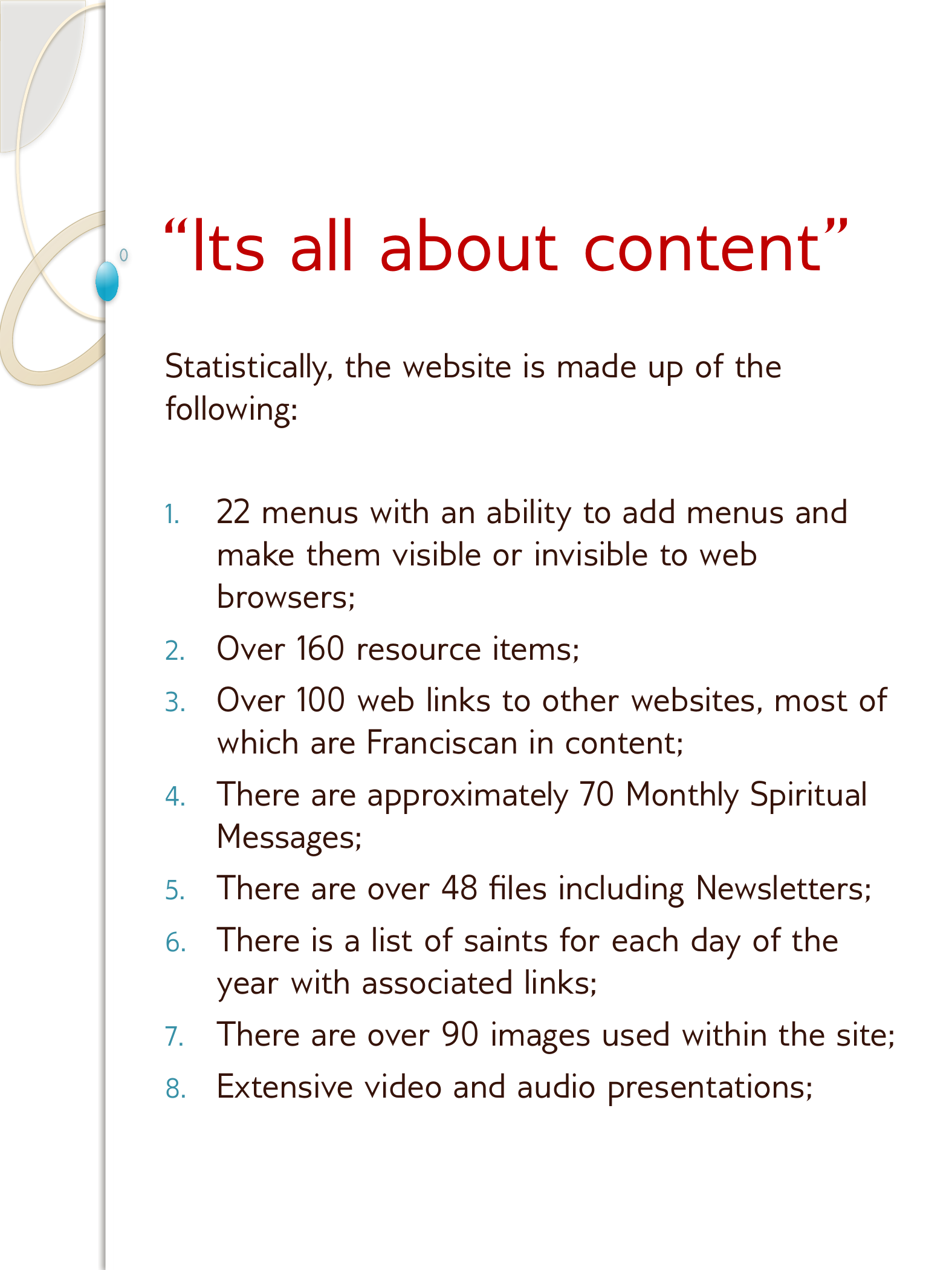

# “Its all about content”
Statistically, the website is made up of the following:

22 menus with an ability to add menus and make them visible or invisible to web browsers;
Over 160 resource items;
Over 100 web links to other websites, most of which are Franciscan in content;
There are approximately 70 Monthly Spiritual Messages;
There are over 48 files including Newsletters;
There is a list of saints for each day of the year with associated links;
There are over 90 images used within the site;
Extensive video and audio presentations;